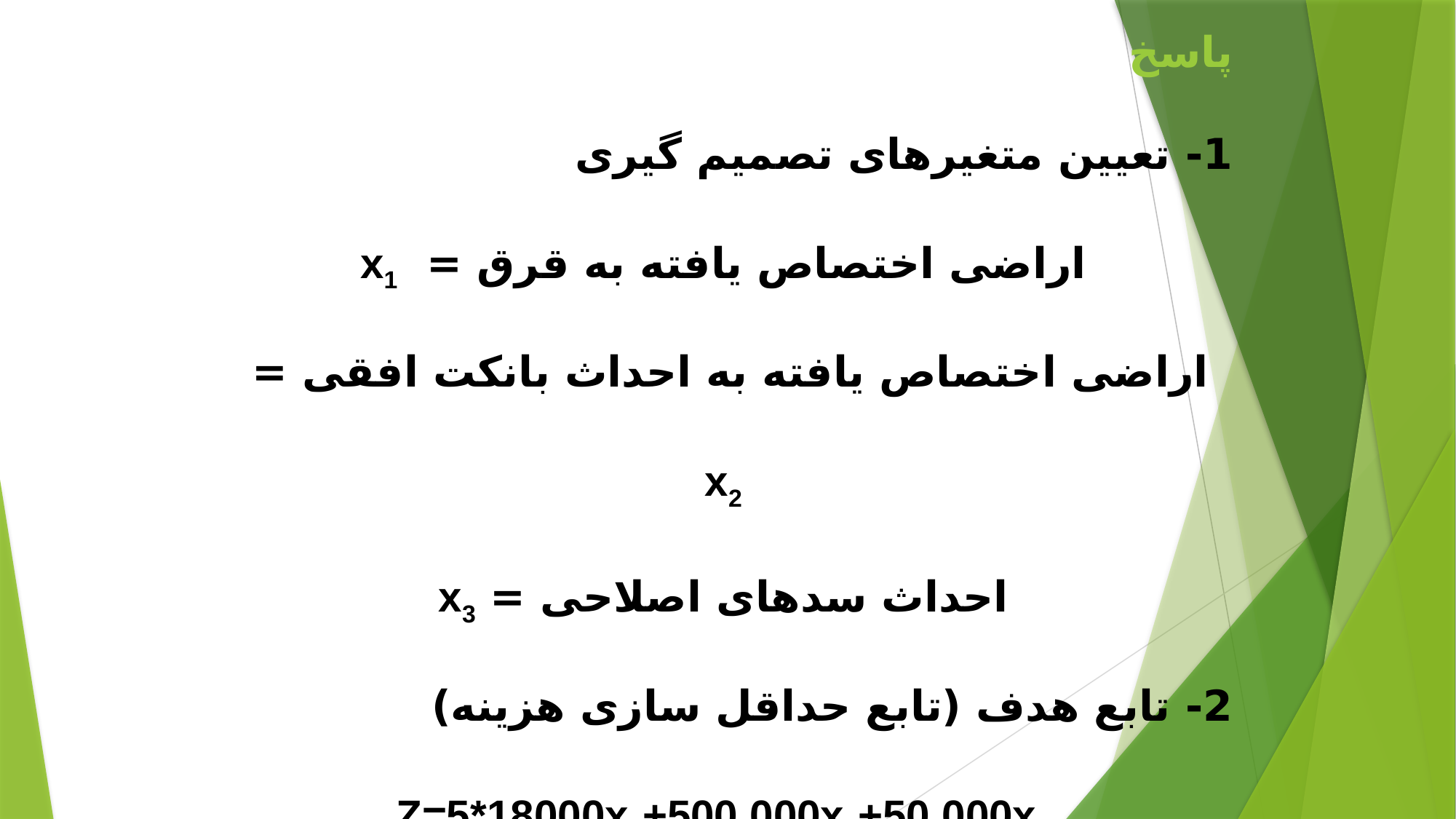

پاسخ
1- تعیین متغیرهای تصمیم گیری
اراضی اختصاص یافته به قرق =  x1
اراضی اختصاص یافته به احداث بانکت افقی =  x2
احداث سدهای اصلاحی = x3
2- تابع هدف (تابع حداقل سازی هزینه)
Z=5*18000x1+500,000x2+50,000x3